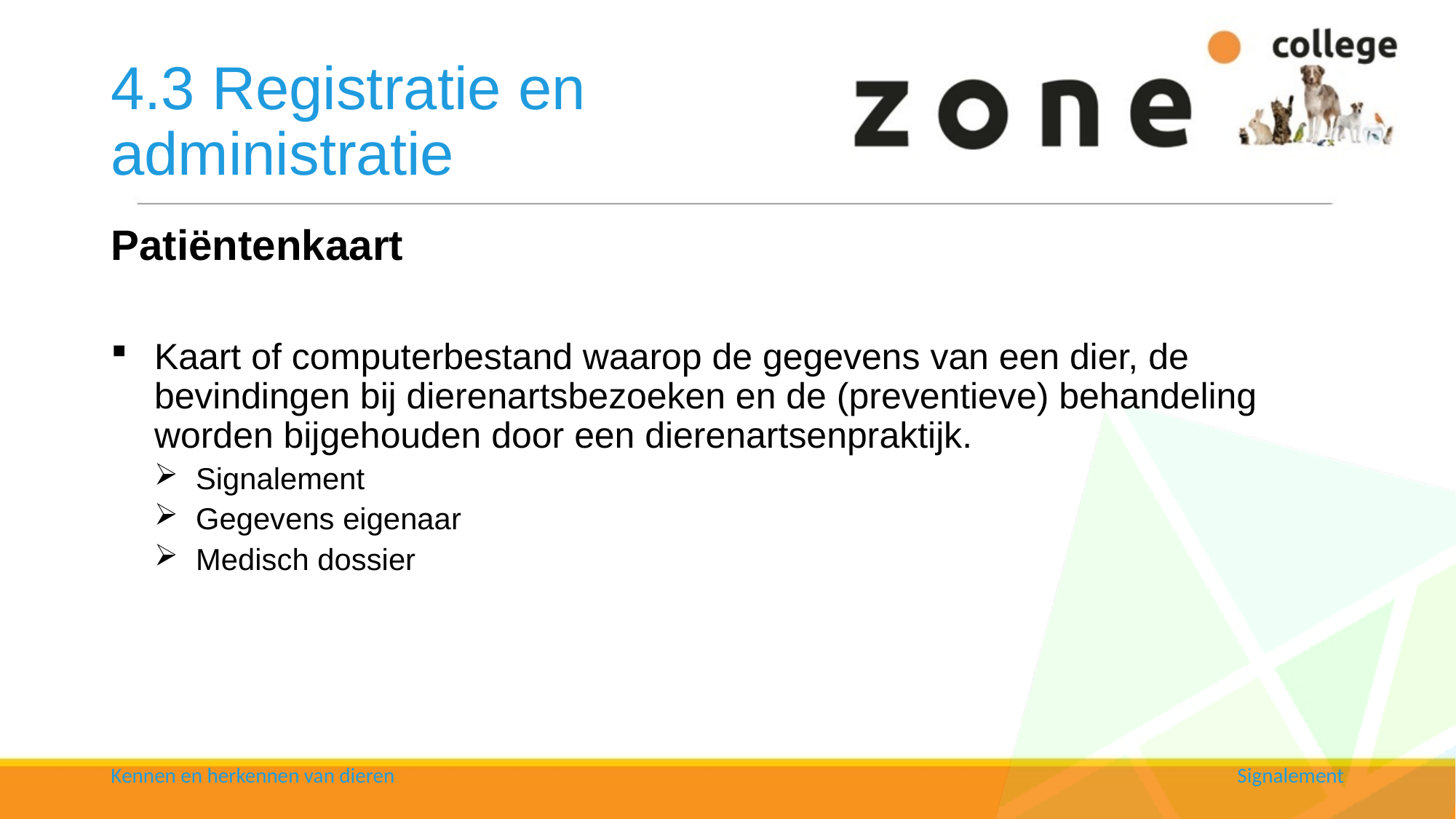

# 4.3 Registratie en administratie
Patiëntenkaart

Kaart of computerbestand waarop de gegevens van een dier, de bevindingen bij dierenartsbezoeken en de (preventieve) behandeling worden bijgehouden door een dierenartsenpraktijk.
Signalement
Gegevens eigenaar
Medisch dossier
Kennen en herkennen van dieren
Signalement